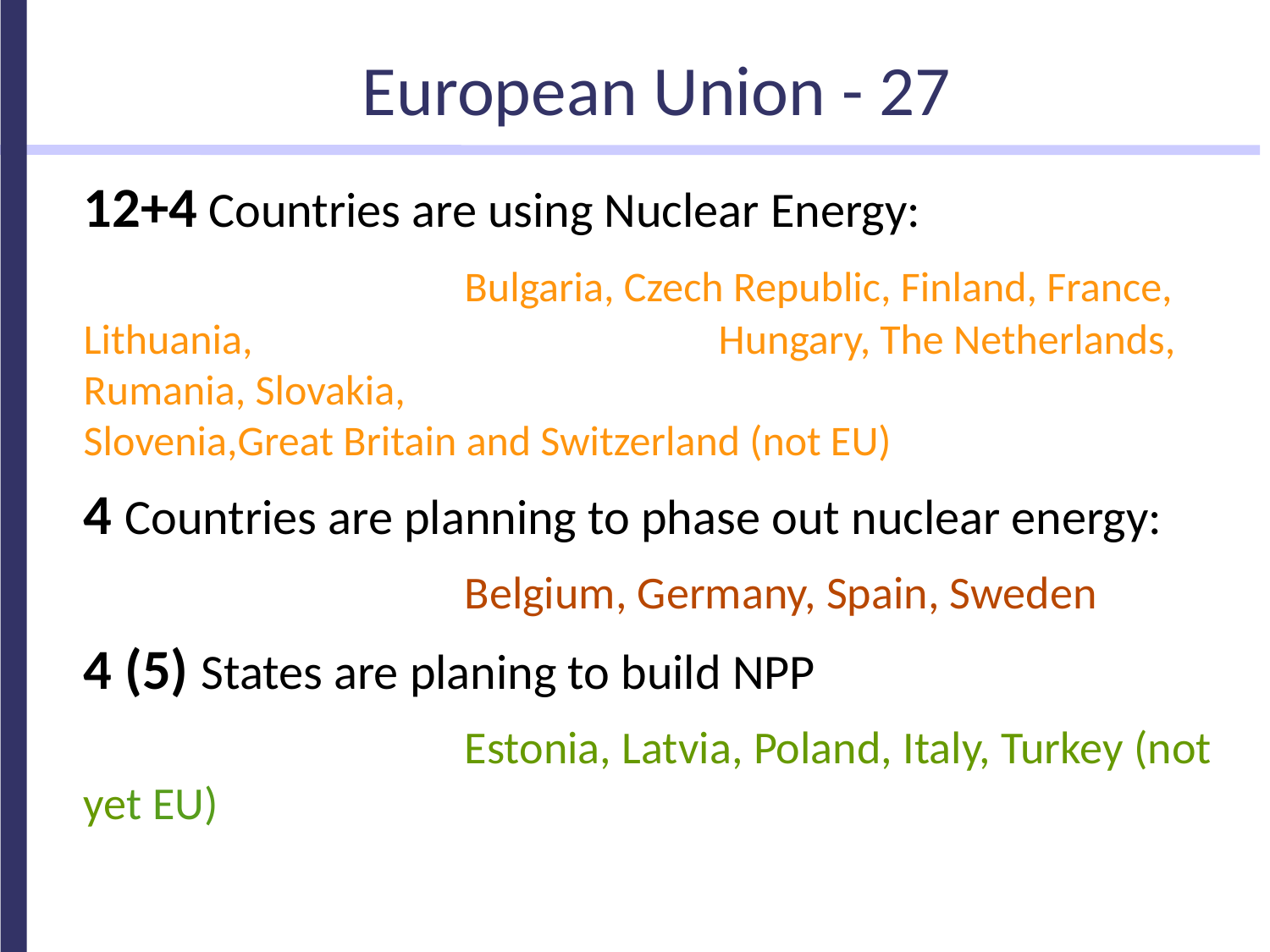

# European Union - 27

12+4 Countries are using Nuclear Energy:
  			Bulgaria, Czech Republic, Finland, France, Lithuania, 	  			Hungary, The Netherlands,  Rumania, Slovakia, 			      			Slovenia,Great Britain and Switzerland (not EU)
4 Countries are planning to phase out nuclear energy:
   			Belgium, Germany, Spain, Sweden
4 (5) States are planing to build NPP
   			Estonia, Latvia, Poland, Italy, Turkey (not yet EU)